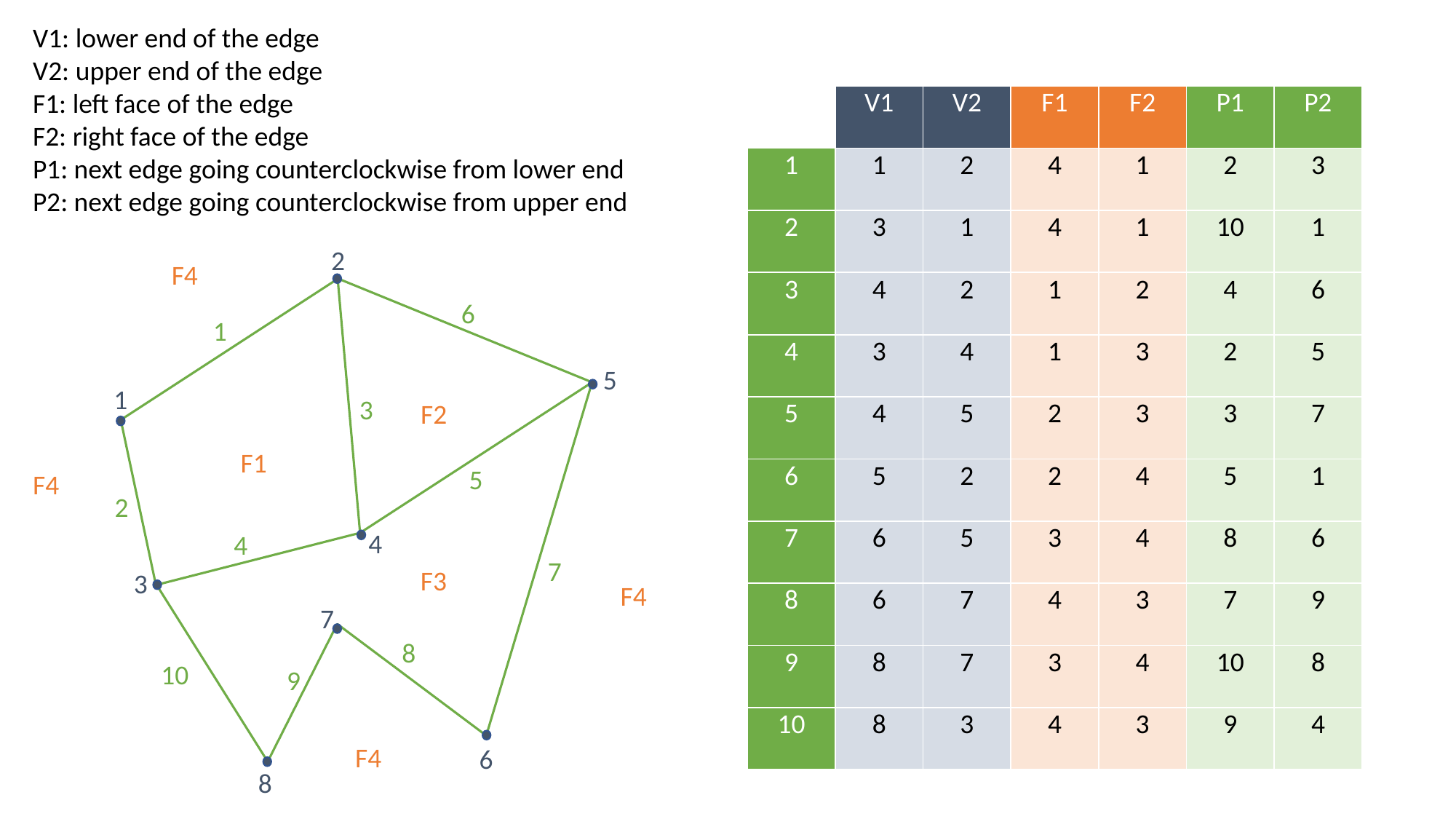

V1: lower end of the edge
V2: upper end of the edge
F1: left face of the edge
F2: right face of the edge
P1: next edge going counterclockwise from lower end
P2: next edge going counterclockwise from upper end
|  | V1 | V2 | F1 | F2 | P1 | P2 |
| --- | --- | --- | --- | --- | --- | --- |
| 1 | 1 | 2 | 4 | 1 | 2 | 3 |
| 2 | 3 | 1 | 4 | 1 | 10 | 1 |
| 3 | 4 | 2 | 1 | 2 | 4 | 6 |
| 4 | 3 | 4 | 1 | 3 | 2 | 5 |
| 5 | 4 | 5 | 2 | 3 | 3 | 7 |
| 6 | 5 | 2 | 2 | 4 | 5 | 1 |
| 7 | 6 | 5 | 3 | 4 | 8 | 6 |
| 8 | 6 | 7 | 4 | 3 | 7 | 9 |
| 9 | 8 | 7 | 3 | 4 | 10 | 8 |
| 10 | 8 | 3 | 4 | 3 | 9 | 4 |
2
5
1
4
3
7
6
8
F4
F2
F1
F4
F3
F4
F4

6
1
3
5
2
4
7
8
10
9